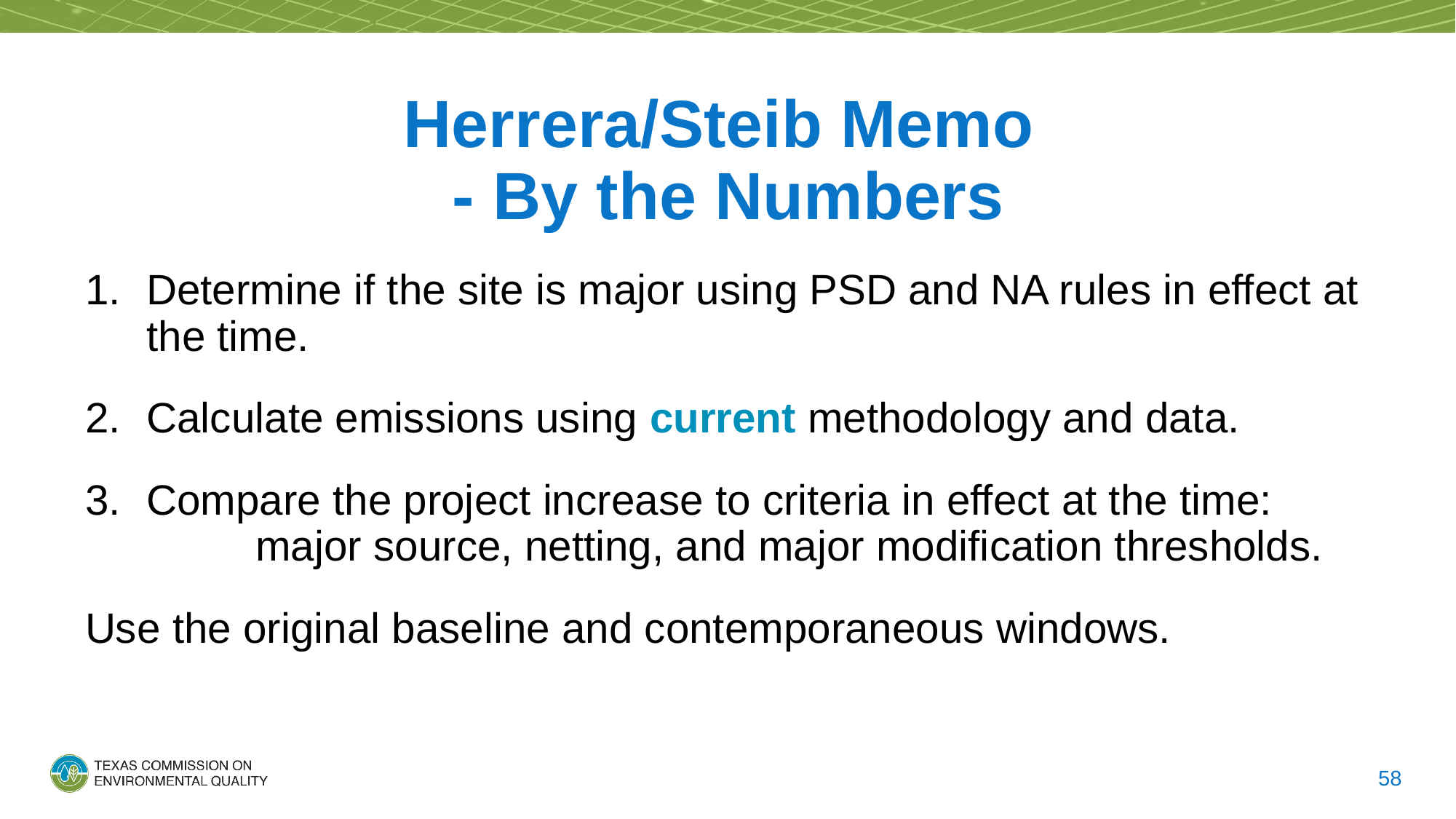

# Herrera/Steib Memo - By the Numbers
Determine if the site is major using PSD and NA rules in effect at the time.
Calculate emissions using current methodology and data.
Compare the project increase to criteria in effect at the time:
	major source, netting, and major modification thresholds.
Use the original baseline and contemporaneous windows.